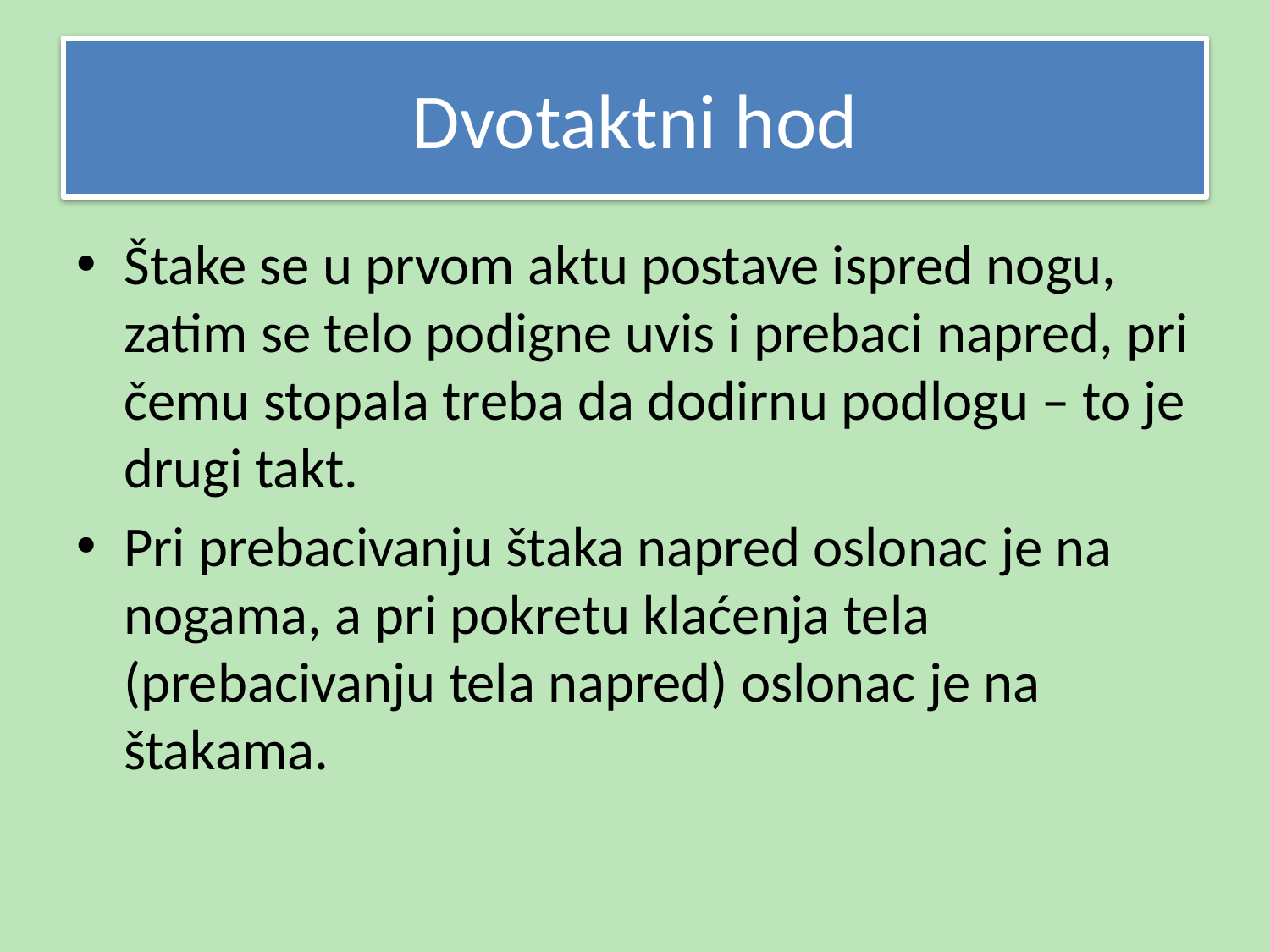

# Dvotaktni hod
Štake se u prvom aktu postave ispred nogu, zatim se telo podigne uvis i prebaci napred, pri čemu stopala treba da dodirnu podlogu – to je drugi takt.
Pri prebacivanju štaka napred oslonac je na nogama, a pri pokretu klaćenja tela (prebacivanju tela napred) oslonac je na štakama.